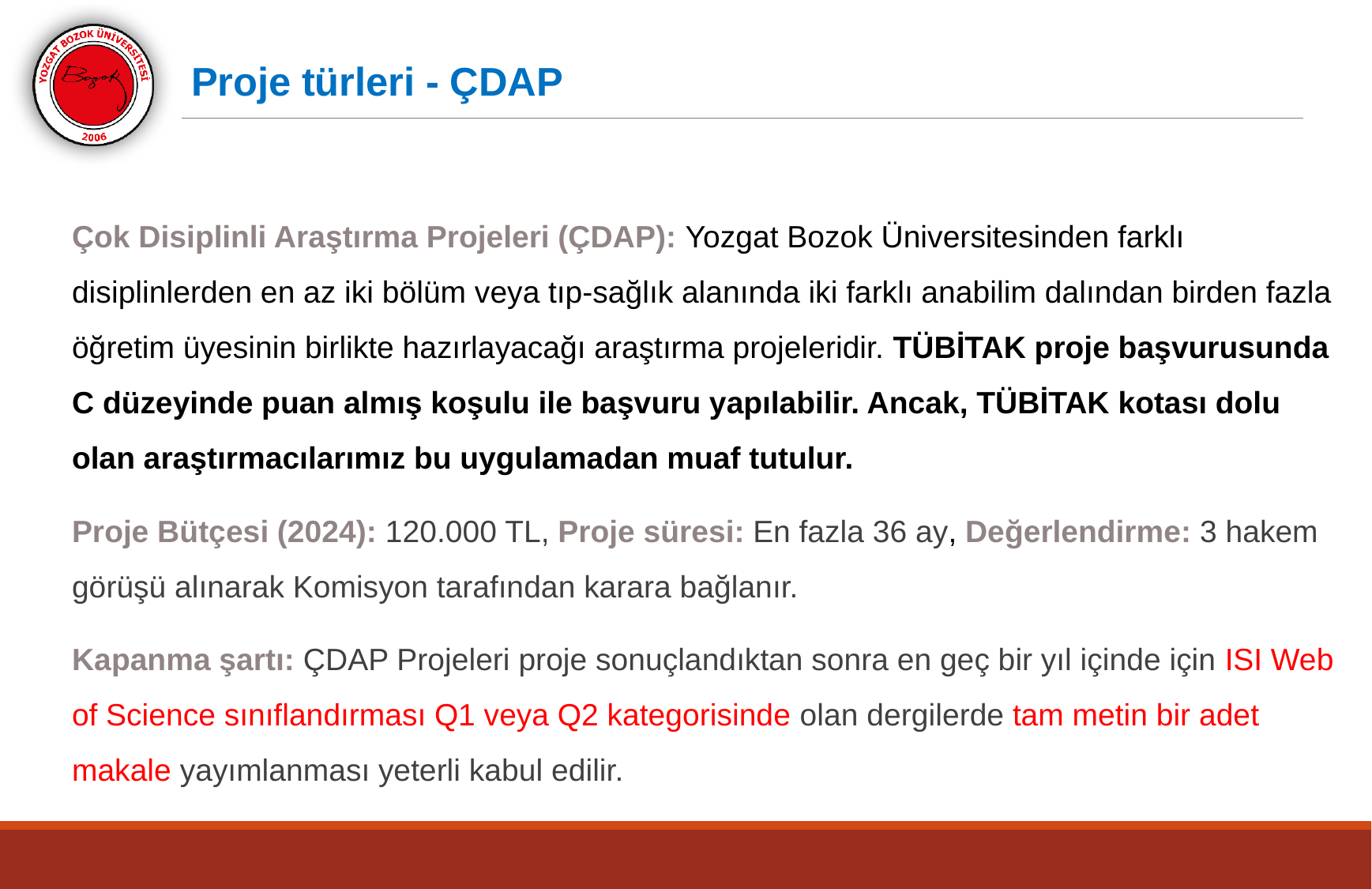

Proje türleri - ÇDAP
Çok Disiplinli Araştırma Projeleri (ÇDAP): Yozgat Bozok Üniversitesinden farklı disiplinlerden en az iki bölüm veya tıp-sağlık alanında iki farklı anabilim dalından birden fazla öğretim üyesinin birlikte hazırlayacağı araştırma projeleridir. TÜBİTAK proje başvurusunda C düzeyinde puan almış koşulu ile başvuru yapılabilir. Ancak, TÜBİTAK kotası dolu olan araştırmacılarımız bu uygulamadan muaf tutulur.
Proje Bütçesi (2024): 120.000 TL, Proje süresi: En fazla 36 ay, Değerlendirme: 3 hakem görüşü alınarak Komisyon tarafından karara bağlanır.
Kapanma şartı: ÇDAP Projeleri proje sonuçlandıktan sonra en geç bir yıl içinde için ISI Web of Science sınıflandırması Q1 veya Q2 kategorisinde olan dergilerde tam metin bir adet makale yayımlanması yeterli kabul edilir.